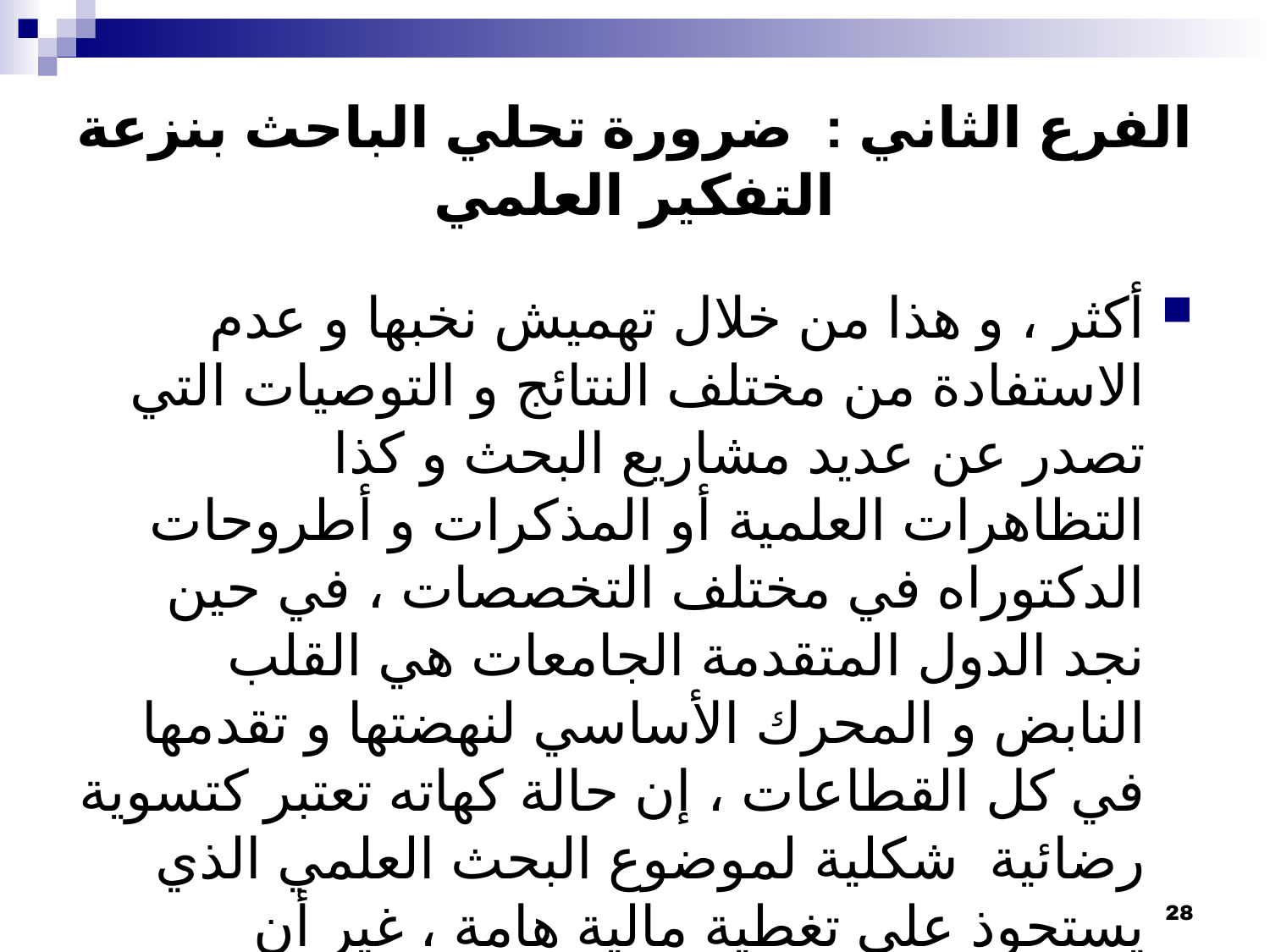

# الفرع الثاني :  ضرورة تحلي الباحث بنزعة التفكير العلمي
أكثر ، و هذا من خلال تهميش نخبها و عدم الاستفادة من مختلف النتائج و التوصيات التي تصدر عن عديد مشاريع البحث و كذا التظاهرات العلمية أو المذكرات و أطروحات الدكتوراه في مختلف التخصصات ، في حين نجد الدول المتقدمة الجامعات هي القلب النابض و المحرك الأساسي لنهضتها و تقدمها في كل القطاعات ، إن حالة كهاته تعتبر كتسوية رضائية  شكلية لموضوع البحث العلمي الذي يستحوذ على تغطية مالية هامة ، غير أن الاستفادة الحقيقية  من مخرجات
28